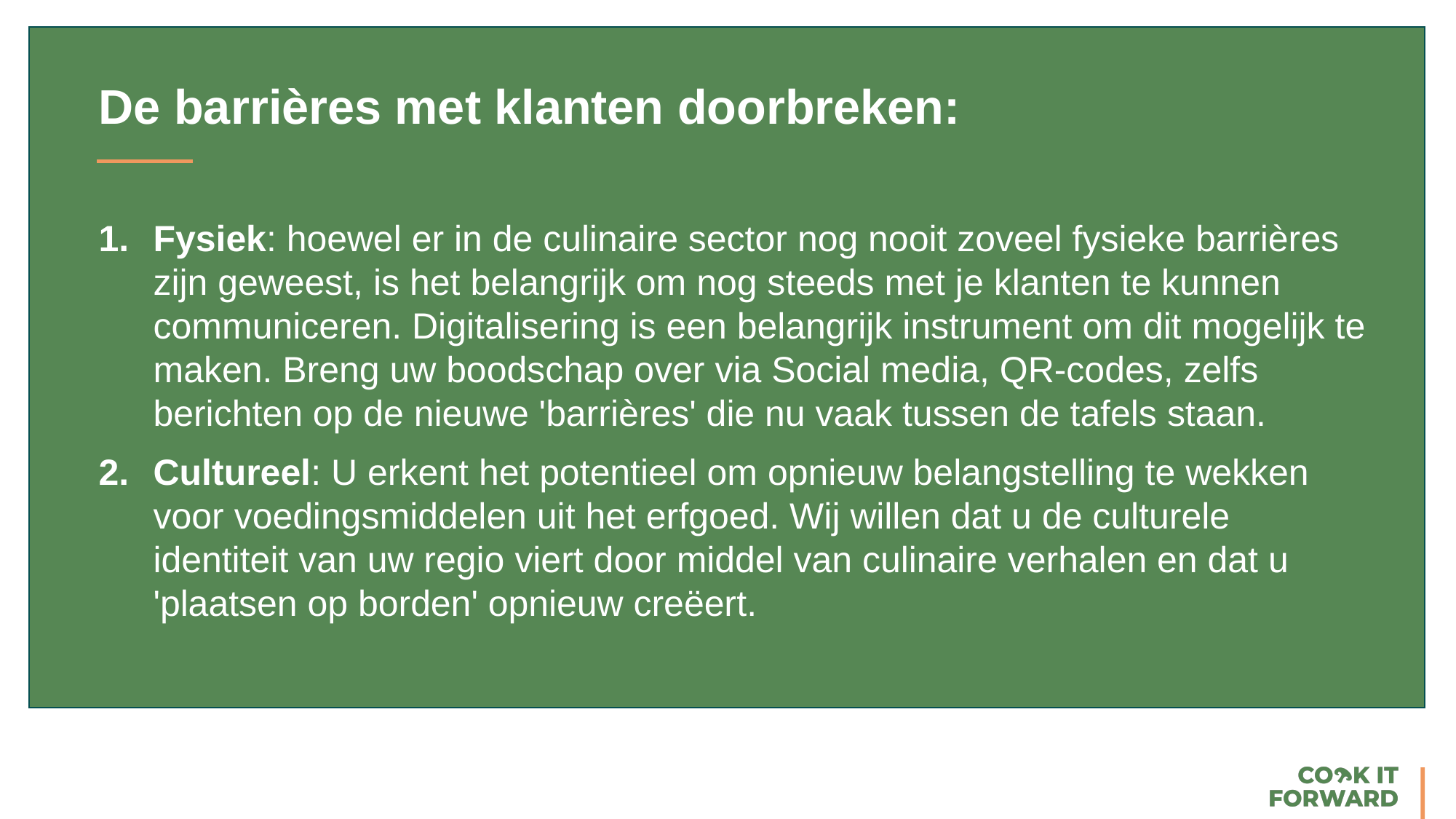

De barrières met klanten doorbreken:
Fysiek: hoewel er in de culinaire sector nog nooit zoveel fysieke barrières zijn geweest, is het belangrijk om nog steeds met je klanten te kunnen communiceren. Digitalisering is een belangrijk instrument om dit mogelijk te maken. Breng uw boodschap over via Social media, QR-codes, zelfs berichten op de nieuwe 'barrières' die nu vaak tussen de tafels staan.
Cultureel: U erkent het potentieel om opnieuw belangstelling te wekken voor voedingsmiddelen uit het erfgoed. Wij willen dat u de culturele identiteit van uw regio viert door middel van culinaire verhalen en dat u 'plaatsen op borden' opnieuw creëert.